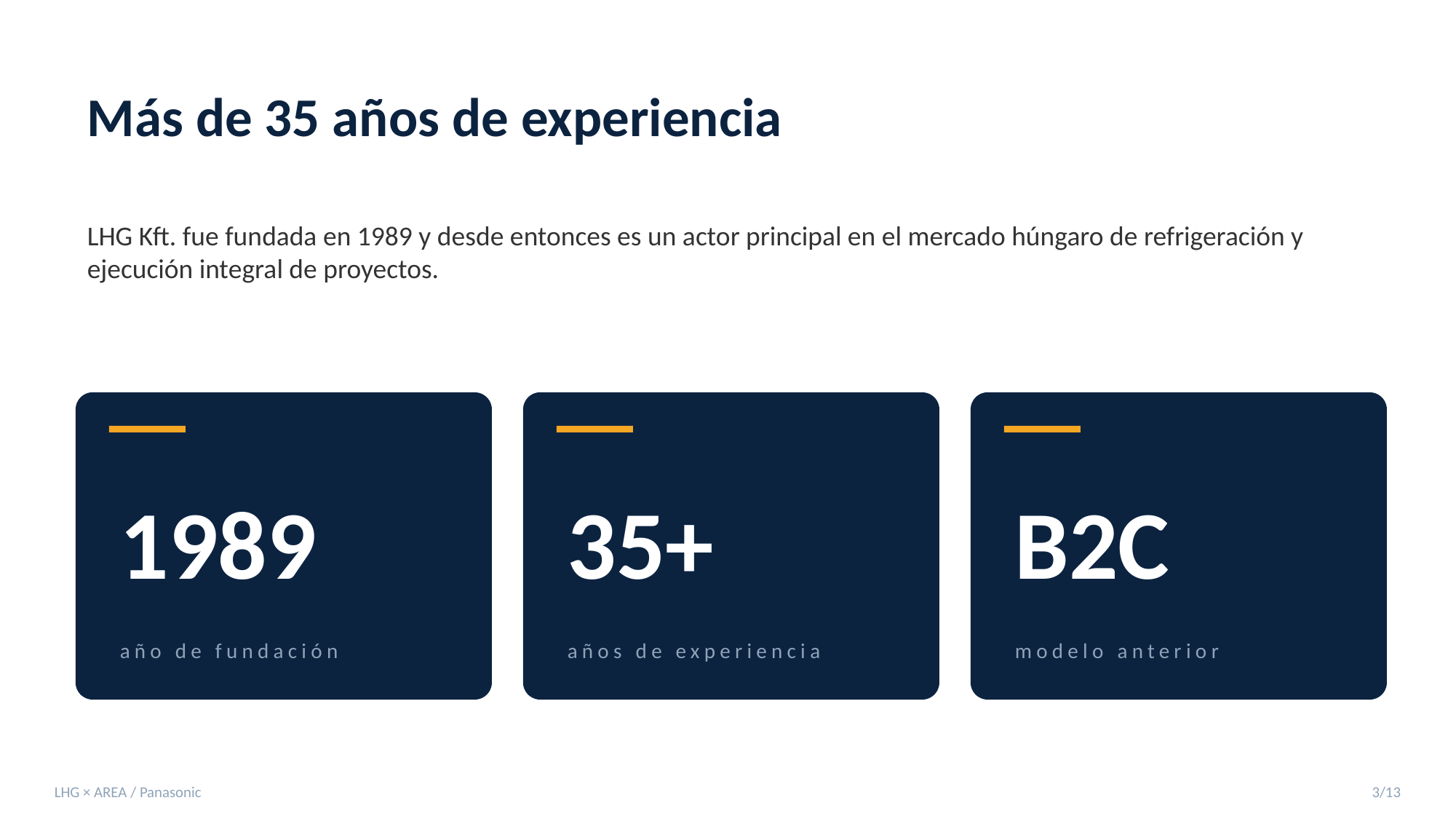

Más de 35 años de experiencia
LHG Kft. fue fundada en 1989 y desde entonces es un actor principal en el mercado húngaro de refrigeración y ejecución integral de proyectos.

1989
35+
B2C
año de fundación
años de experiencia
modelo anterior
LHG × AREA / Panasonic
3/13